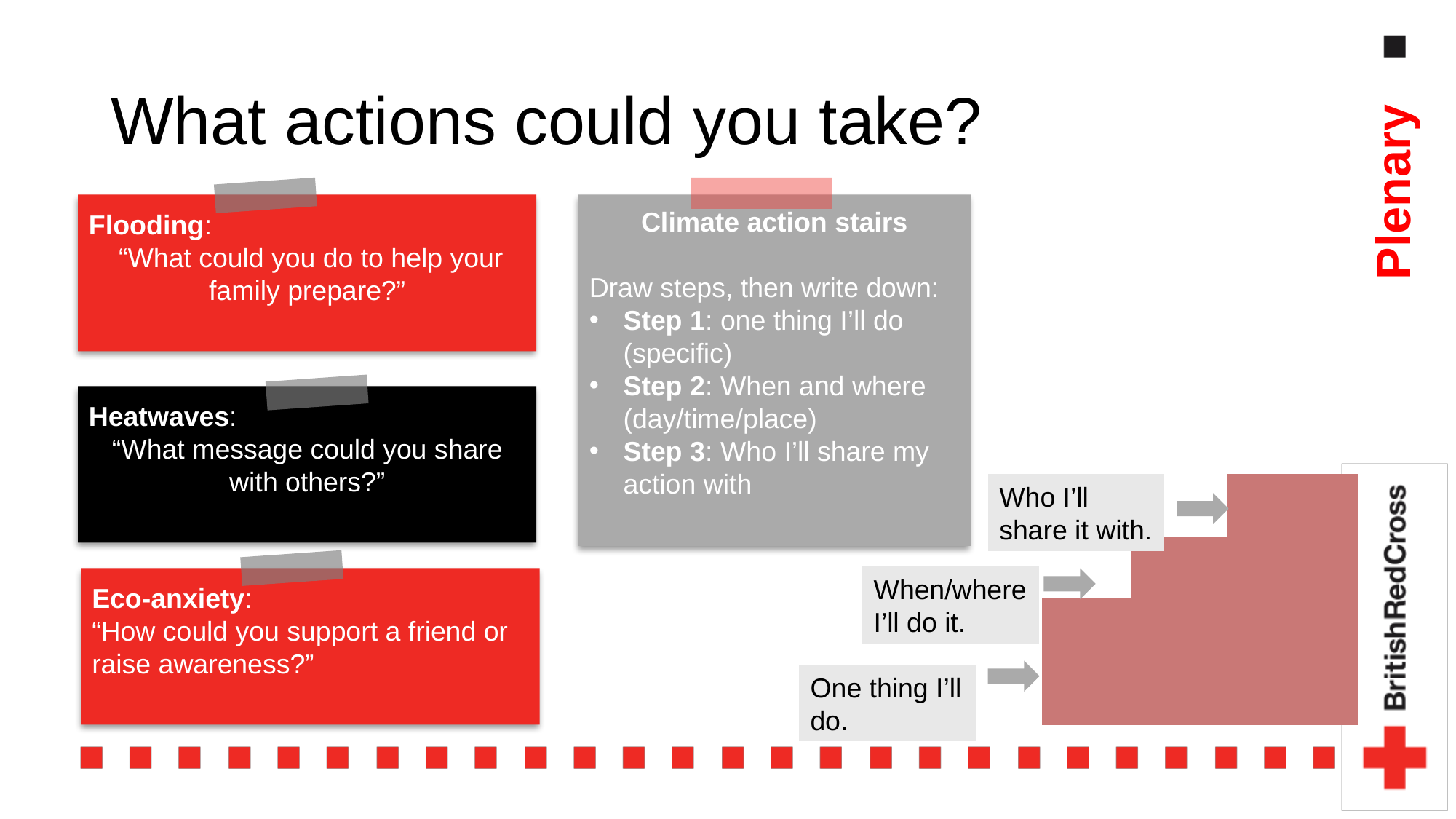

# What actions could you take?
Plenary

Climate action stairs

Draw steps, then write down:
Step 1: one thing I’ll do (specific)
Step 2: When and where (day/time/place)
Step 3: Who I’ll share my action with

Flooding:
 “What could you do to help your family prepare?”

Eco-anxiety:
“How could you support a friend or raise awareness?”

Heatwaves:
“What message could you share with others?”

Who I’ll share it with.

When/where I’ll do it.

One thing I’ll do.